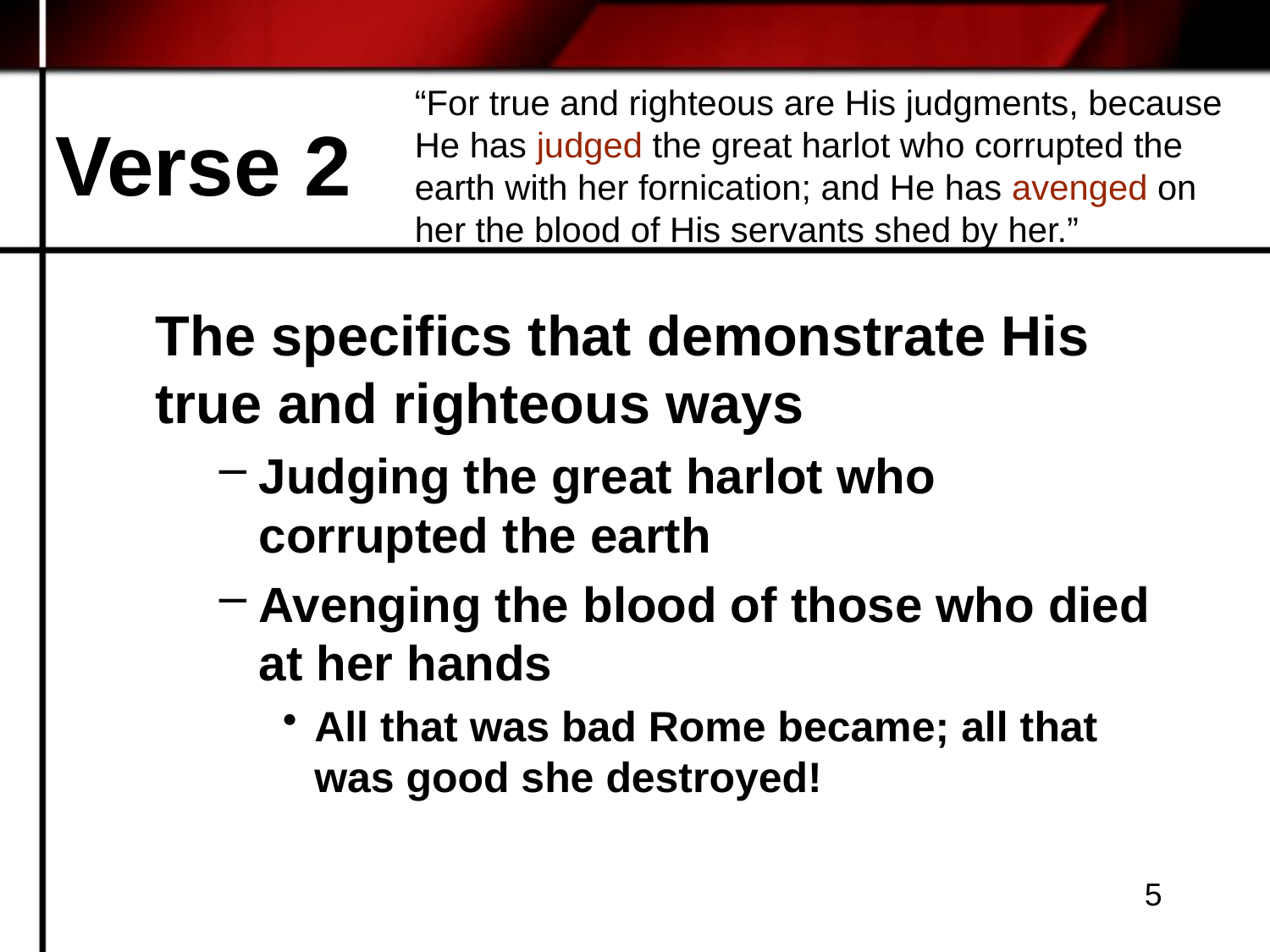

“For true and righteous are His judgments, because He has judged the great harlot who corrupted the earth with her fornication; and He has avenged on her the blood of His servants shed by her.”
# Verse 2
The specifics that demonstrate His true and righteous ways
Judging the great harlot who corrupted the earth
Avenging the blood of those who died at her hands
All that was bad Rome became; all that was good she destroyed!
5